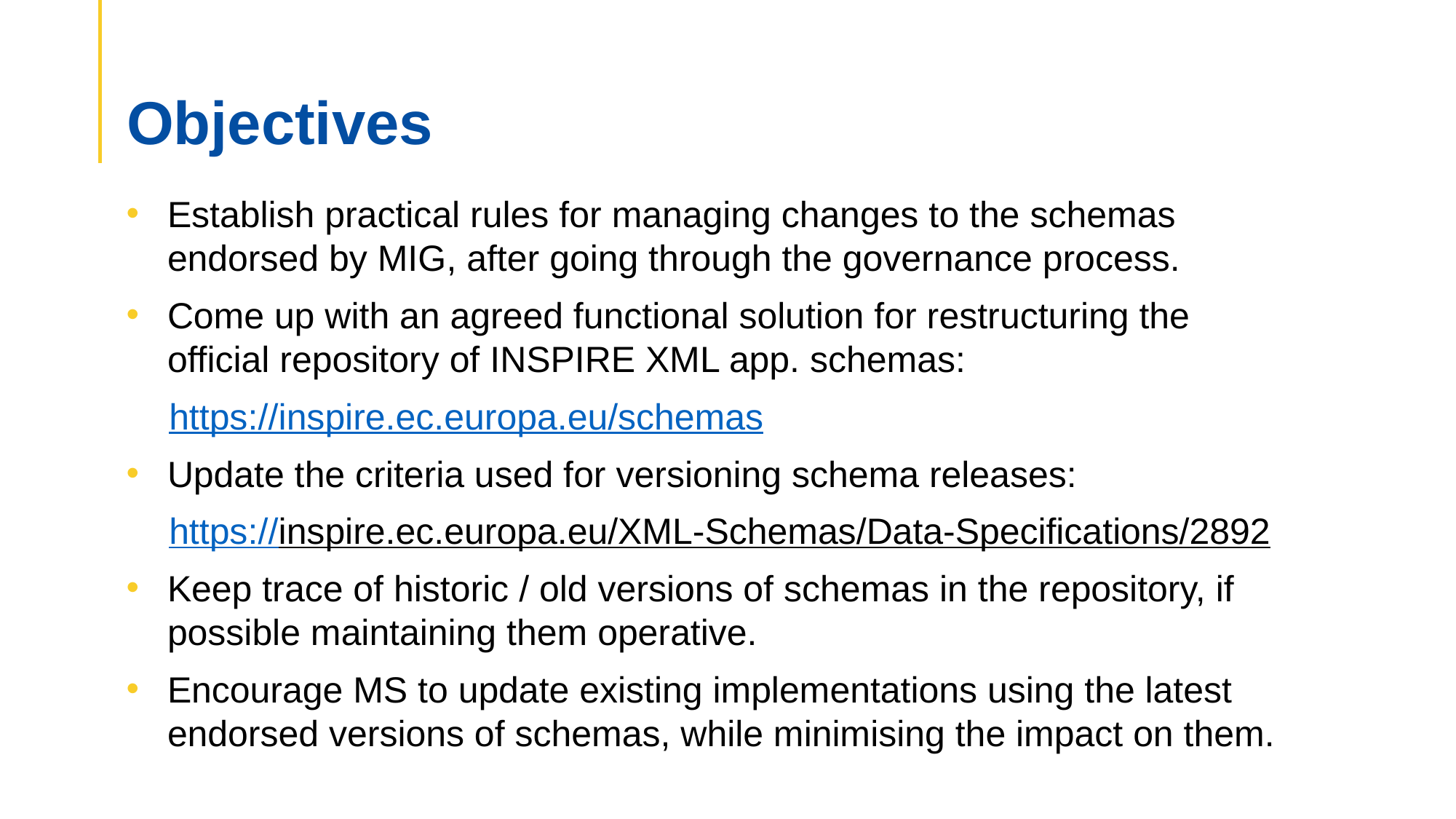

Objectives
Establish practical rules for managing changes to the schemas endorsed by MIG, after going through the governance process.
Come up with an agreed functional solution for restructuring the official repository of INSPIRE XML app. schemas:
https://inspire.ec.europa.eu/schemas
Update the criteria used for versioning schema releases:
https://inspire.ec.europa.eu/XML-Schemas/Data-Specifications/2892
Keep trace of historic / old versions of schemas in the repository, if possible maintaining them operative.
Encourage MS to update existing implementations using the latest endorsed versions of schemas, while minimising the impact on them.